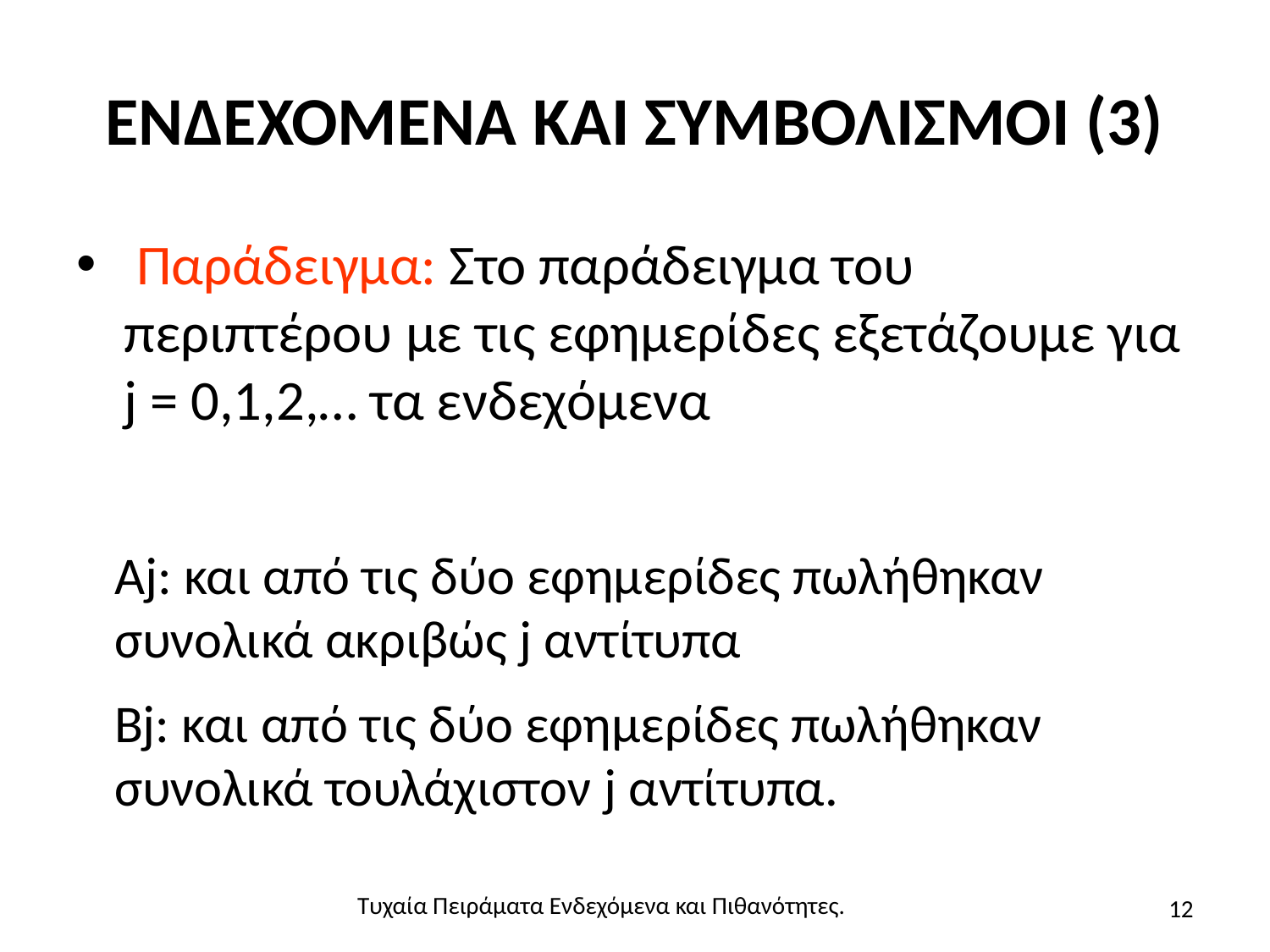

# ΕΝΔΕΧΟΜΕΝΑ ΚΑΙ ΣΥΜΒΟΛΙΣΜΟΙ (3)
 Παράδειγμα: Στο παράδειγμα του περιπτέρου με τις εφημερίδες εξετάζουμε για j = 0,1,2,… τα ενδεχόμενα

Αj: και από τις δύο εφημερίδες πωλήθηκαν συνολικά ακριβώς j αντίτυπα
Βj: και από τις δύο εφημερίδες πωλήθηκαν συνολικά τουλάχιστον j αντίτυπα.

12
Τυχαία Πειράματα Ενδεχόμενα και Πιθανότητες.